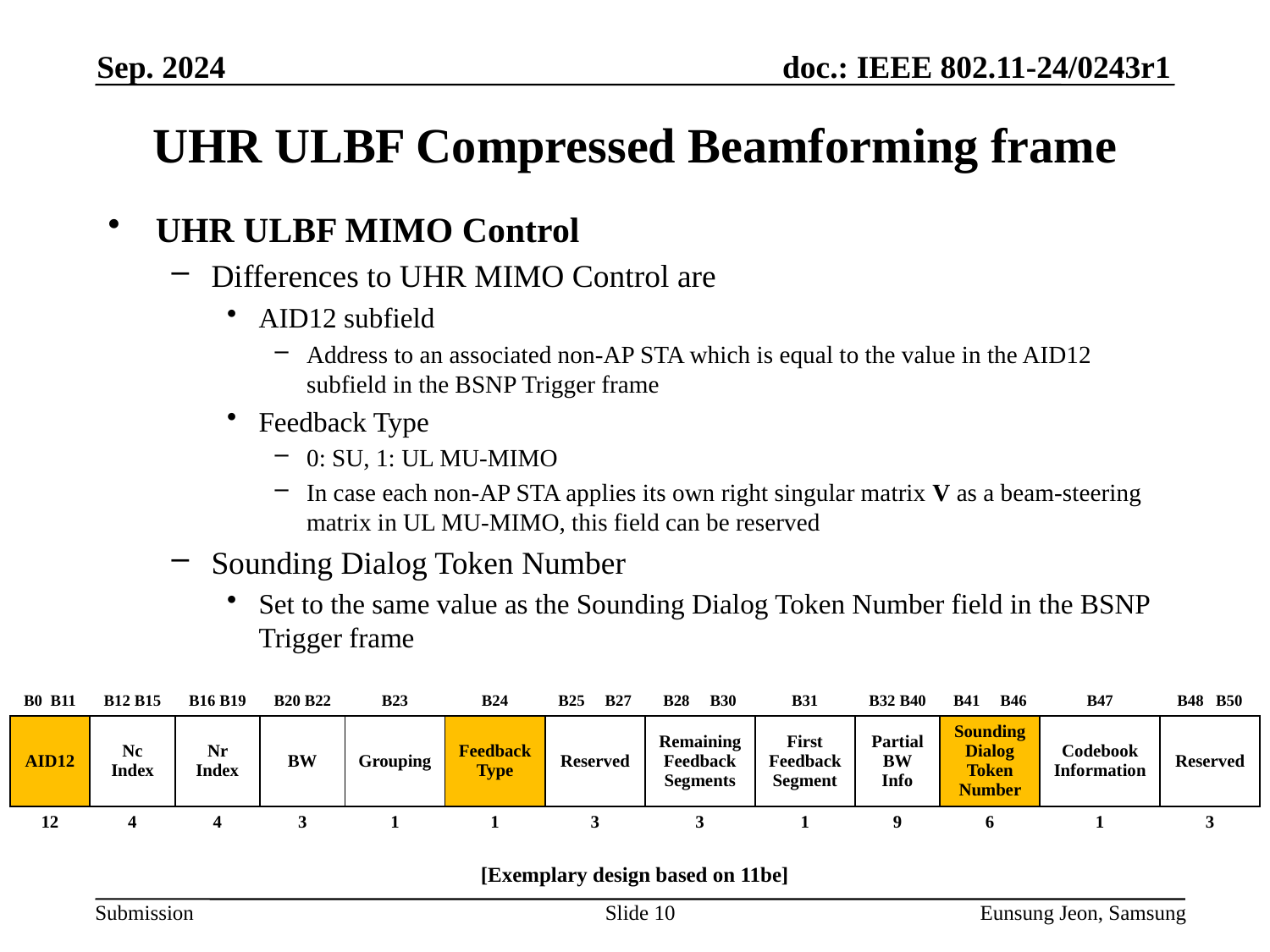

Sep. 2024
# UHR ULBF Compressed Beamforming frame
UHR ULBF MIMO Control
Differences to UHR MIMO Control are
AID12 subfield
Address to an associated non-AP STA which is equal to the value in the AID12 subfield in the BSNP Trigger frame
Feedback Type
0: SU, 1: UL MU-MIMO
In case each non-AP STA applies its own right singular matrix V as a beam-steering matrix in UL MU-MIMO, this field can be reserved
Sounding Dialog Token Number
Set to the same value as the Sounding Dialog Token Number field in the BSNP Trigger frame

| B0 B11 | B12 B15 | B16 B19 | B20 B22 | B23 | B24 | B25 B27 | B28 B30 | B31 | B32 B40 | B41 B46 | B47 | B48 B50 |
| --- | --- | --- | --- | --- | --- | --- | --- | --- | --- | --- | --- | --- |
| AID12 | Nc Index | Nr Index | BW | Grouping | Feedback Type | Reserved | Remaining Feedback Segments | First Feedback Segment | Partial BW Info | Sounding Dialog Token Number | Codebook Information | Reserved |
| 12 | 4 | 4 | 3 | 1 | 1 | 3 | 3 | 1 | 9 | 6 | 1 | 3 |
[Exemplary design based on 11be]
Slide 10
Eunsung Jeon, Samsung